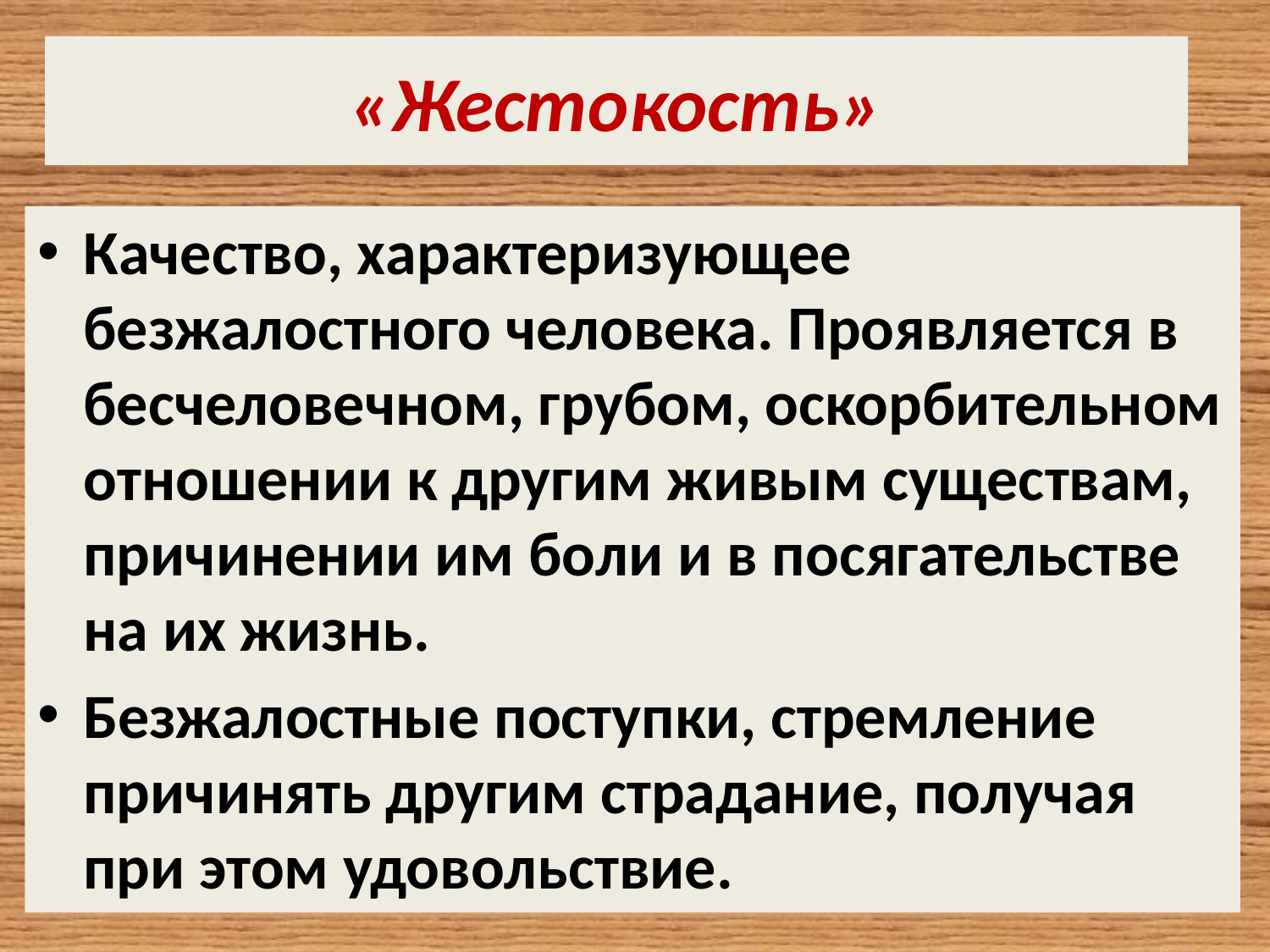

# «Жестокость»
Качество, характеризующее безжалостного человека. Проявляется в бесчеловечном, грубом, оскорбительном отношении к другим живым существам, причинении им боли и в посягательстве на их жизнь.
Безжалостные поступки, стремление причинять другим страдание, получая при этом удовольствие.